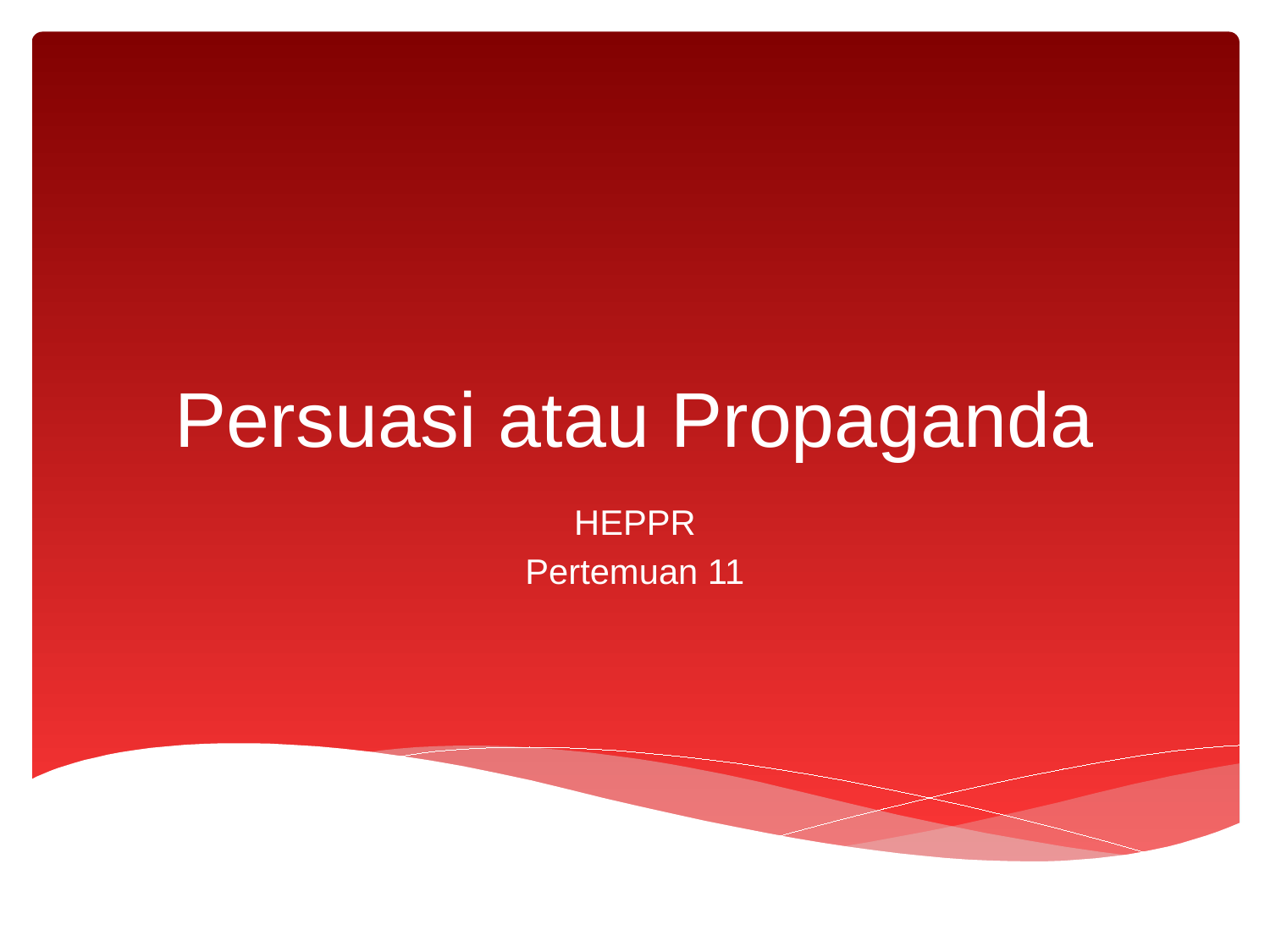

# Persuasi atau Propaganda
HEPPR
Pertemuan 11